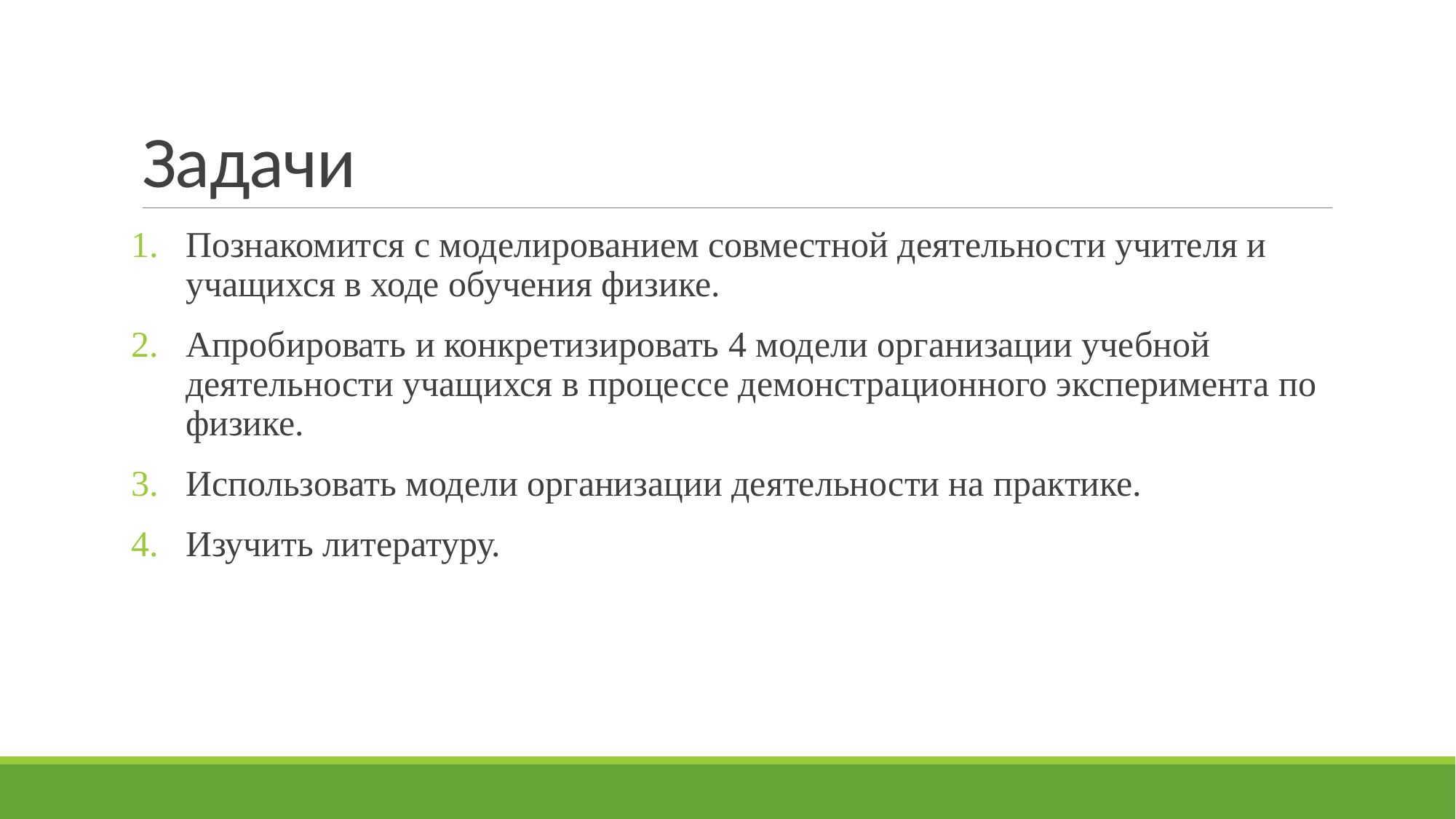

# Задачи
Познакомится с моделированием совместной деятельности учителя и учащихся в ходе обучения физике.
Апробировать и конкретизировать 4 модели организации учебной деятельности учащихся в процессе демонстрационного эксперимента по физике.
Использовать модели организации деятельности на практике.
Изучить литературу.